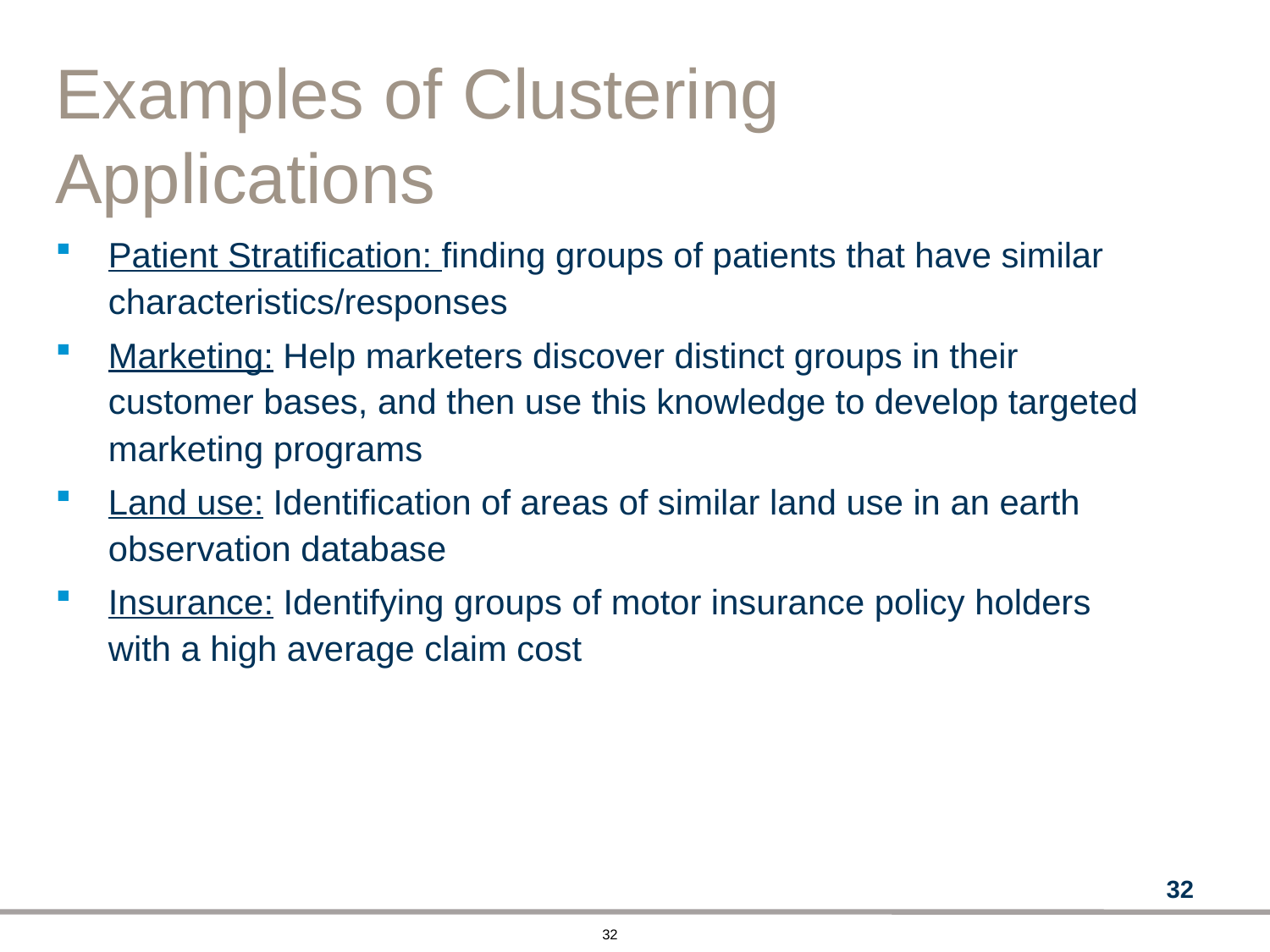

# Examples of Clustering Applications
Patient Stratification: finding groups of patients that have similar characteristics/responses
Marketing: Help marketers discover distinct groups in their customer bases, and then use this knowledge to develop targeted marketing programs
Land use: Identification of areas of similar land use in an earth observation database
Insurance: Identifying groups of motor insurance policy holders with a high average claim cost

32